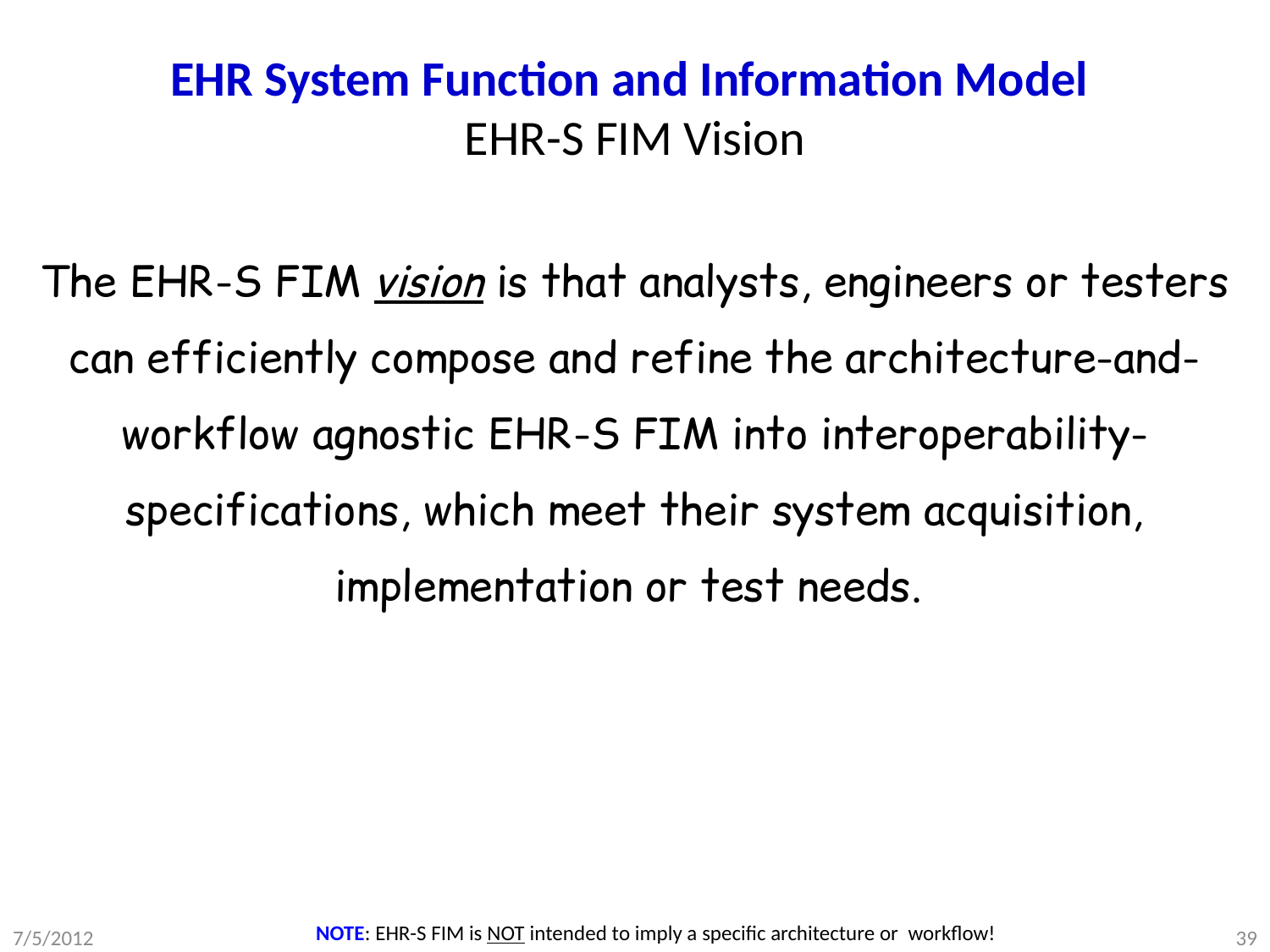

# EHR System Function and Information Model EHR-S FIM Vision
The EHR-S FIM vision is that analysts, engineers or testers can efficiently compose and refine the architecture-and-workflow agnostic EHR-S FIM into interoperability-specifications, which meet their system acquisition, implementation or test needs.
NOTE: EHR-S FIM is NOT intended to imply a specific architecture or  workflow!
7/5/2012
39
DRAFT WORKING DOCUMENT